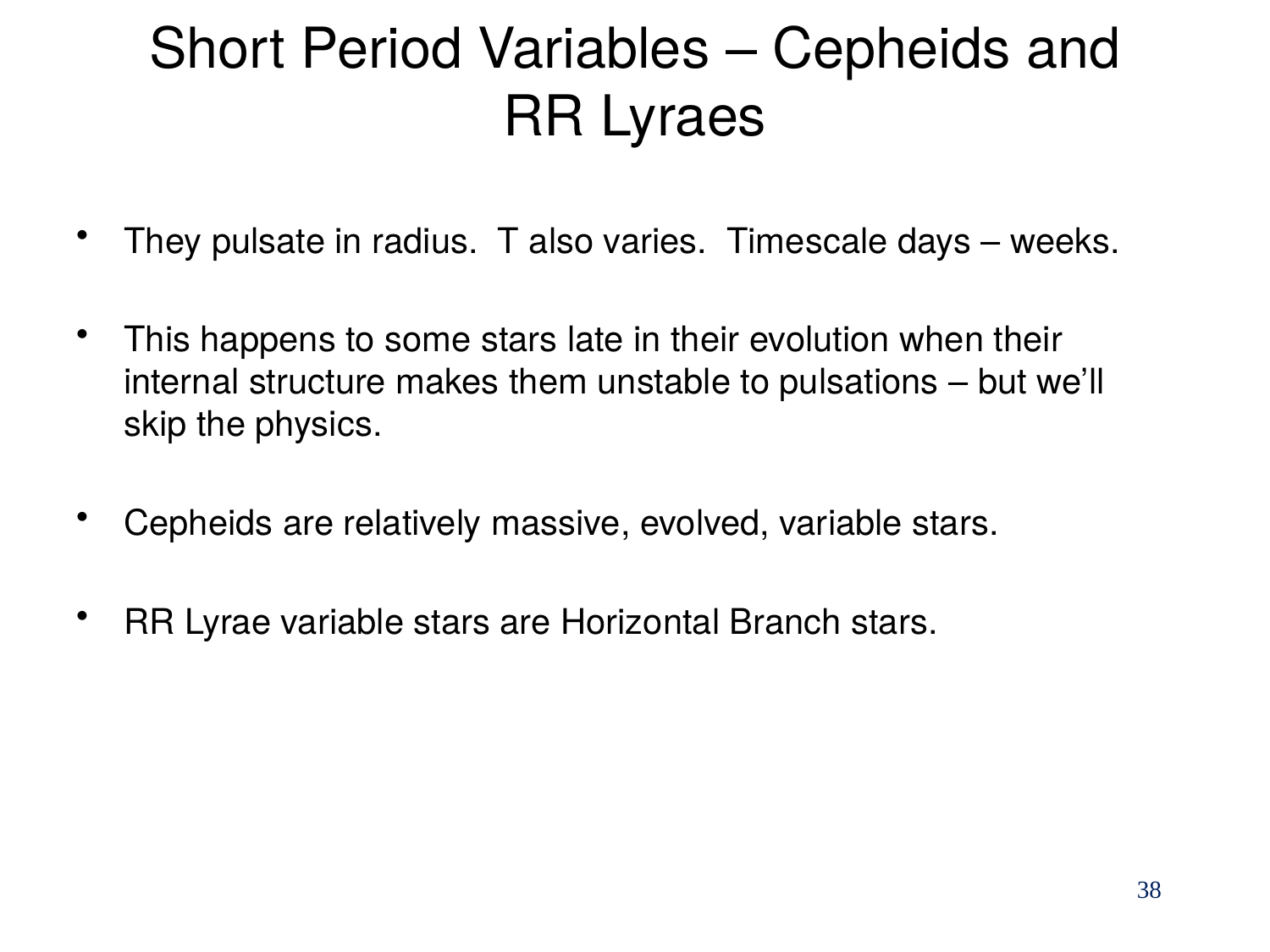

# Short Period Variables – Cepheids and RR Lyraes
They pulsate in radius.  T also varies.  Timescale days – weeks.

This happens to some stars late in their evolution when their internal structure makes them unstable to pulsations – but we’ll skip the physics.

Cepheids are relatively massive, evolved, variable stars.

RR Lyrae variable stars are Horizontal Branch stars.

38